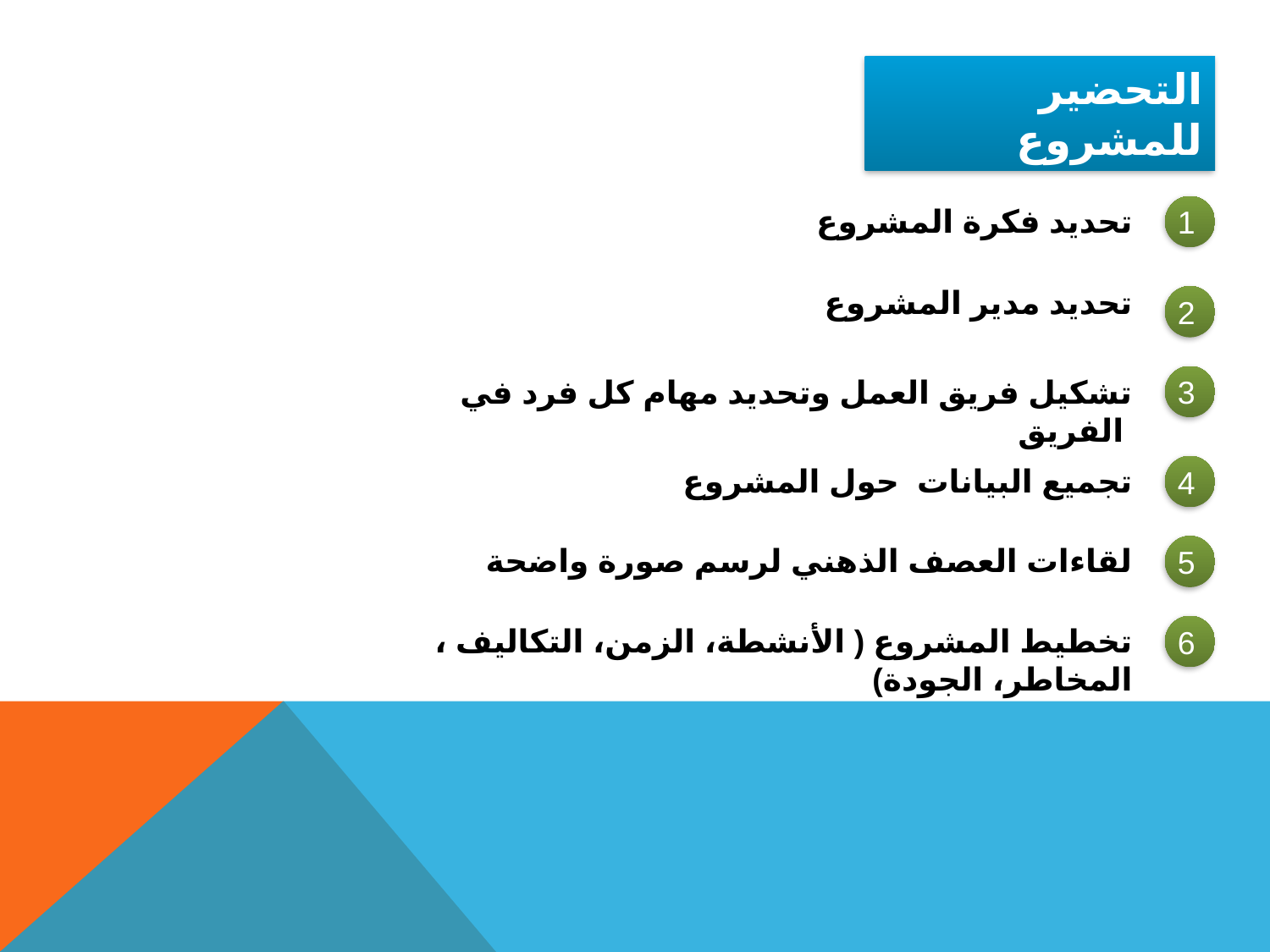

التحضير للمشروع
تحديد فكرة المشروع
1
تحديد مدير المشروع
2
تشكيل فريق العمل وتحديد مهام كل فرد في  الفريق
3
تجميع البيانات  حول المشروع
4
لقاءات العصف الذهني لرسم صورة واضحة
5
تخطيط المشروع ( الأنشطة، الزمن، التكاليف ، المخاطر، الجودة)
6